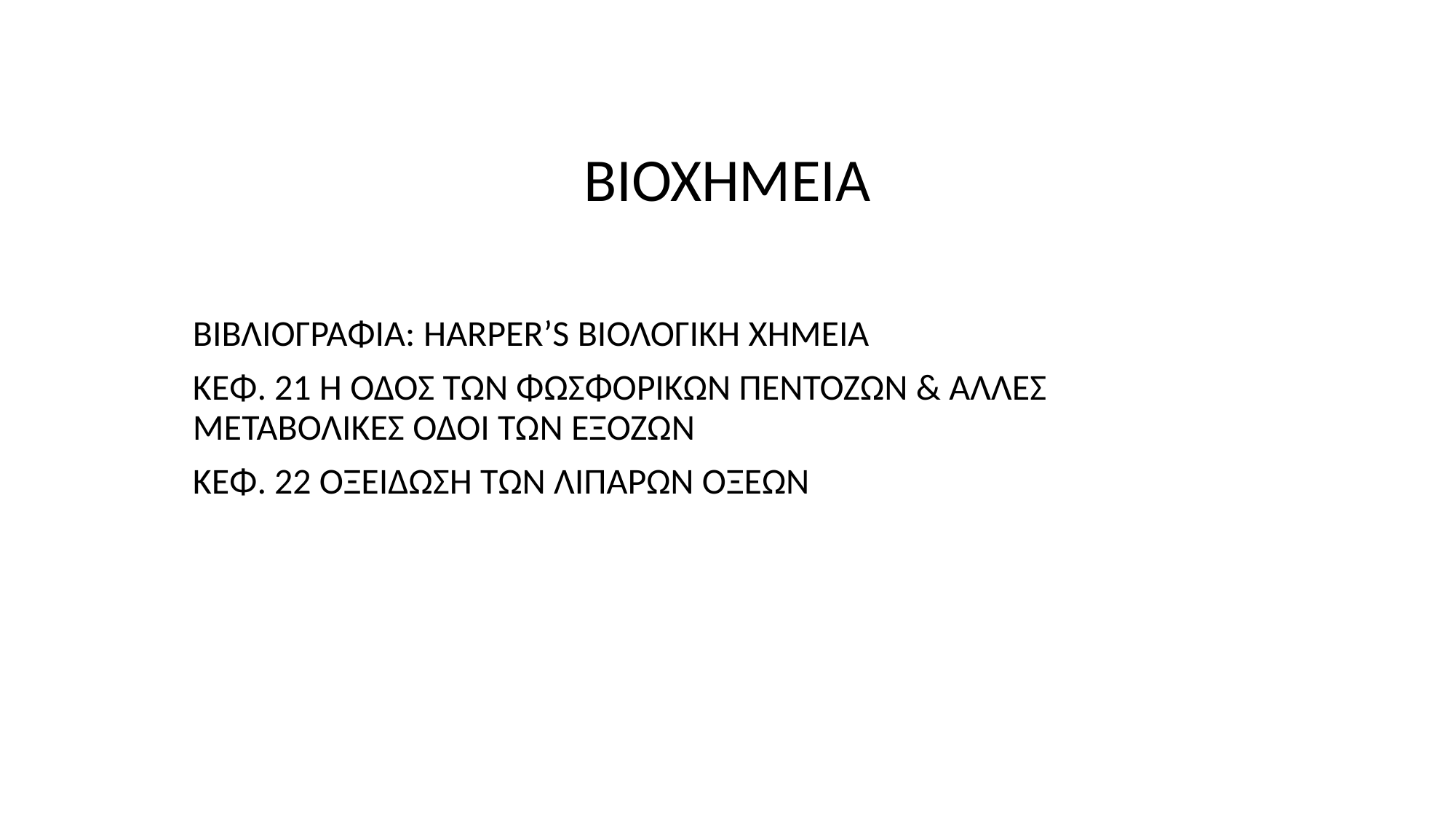

# ΒΙΟΧΗΜΕΙΑ
ΒΙΒΛΙΟΓΡΑΦΙΑ: HARPER’S ΒΙΟΛΟΓΙΚΗ ΧΗΜΕΙΑ
ΚΕΦ. 21 Η ΟΔΟΣ ΤΩΝ ΦΩΣΦΟΡΙΚΩΝ ΠΕΝΤΟΖΩΝ & ΆΛΛΕΣ ΜΕΤΑΒΟΛΙΚΕΣ ΟΔΟΙ ΤΩΝ ΕΞΟΖΩΝ
ΚΕΦ. 22 ΟΞΕΙΔΩΣΗ ΤΩΝ ΛΙΠΑΡΩΝ ΟΞΕΩΝ